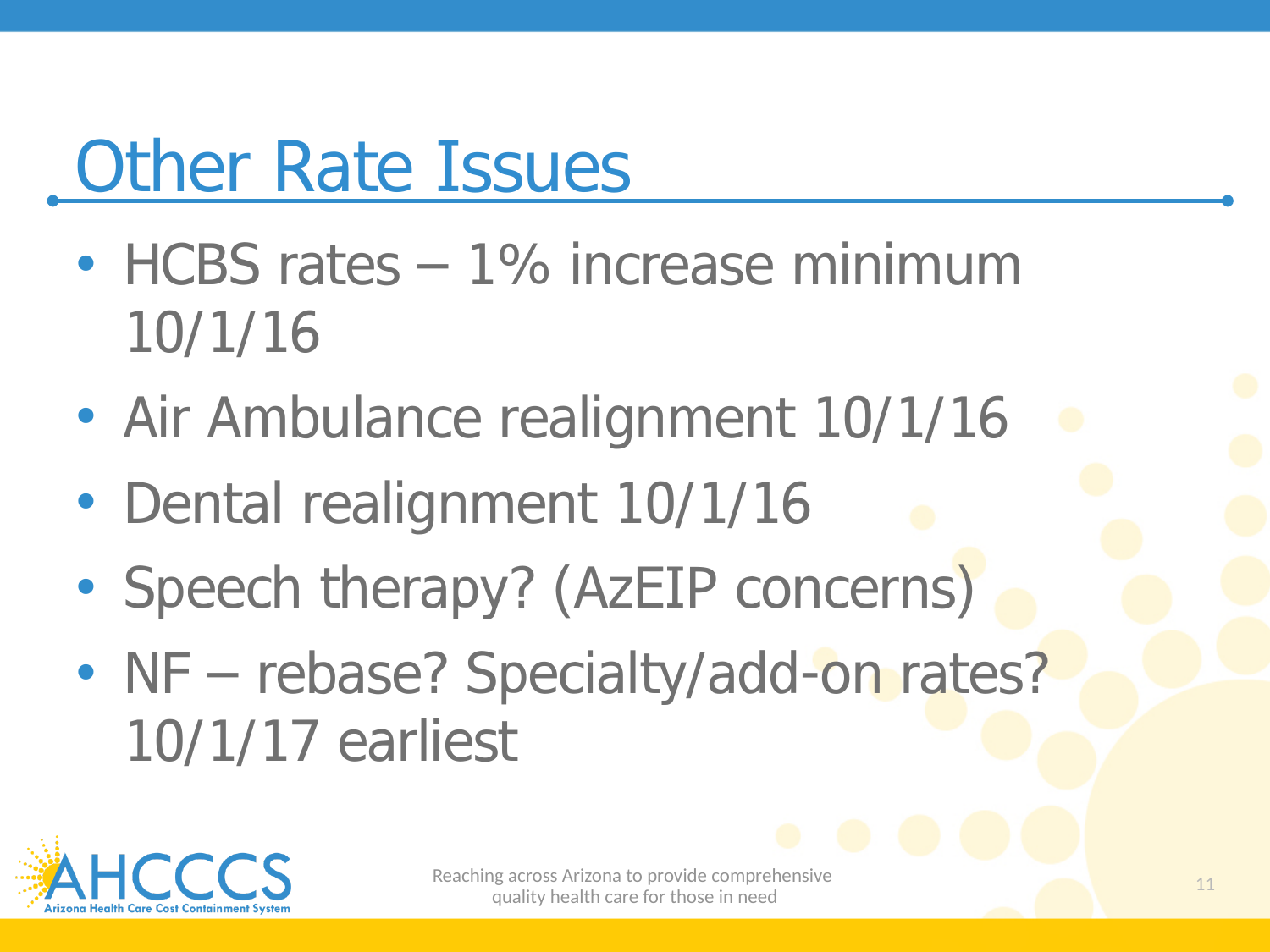

# Other Rate Issues
HCBS rates – 1% increase minimum 10/1/16
Air Ambulance realignment 10/1/16
Dental realignment 10/1/16
Speech therapy? (AzEIP concerns)
NF – rebase? Specialty/add-on rates? 10/1/17 earliest

Reaching across Arizona to provide comprehensive
quality health care for those in need
11